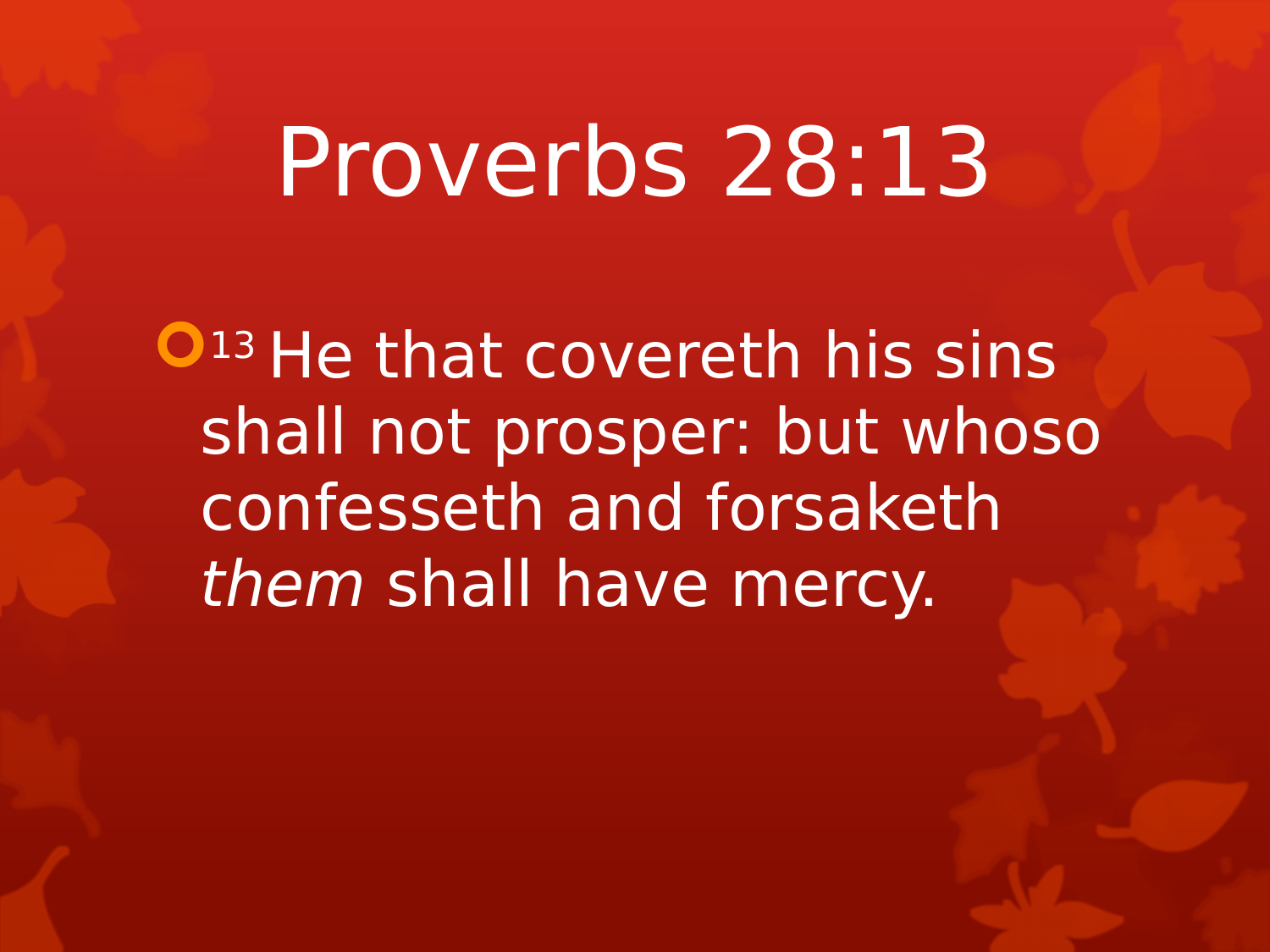

# Proverbs 28:13
13 He that covereth his sins shall not prosper: but whoso confesseth and forsaketh them shall have mercy.